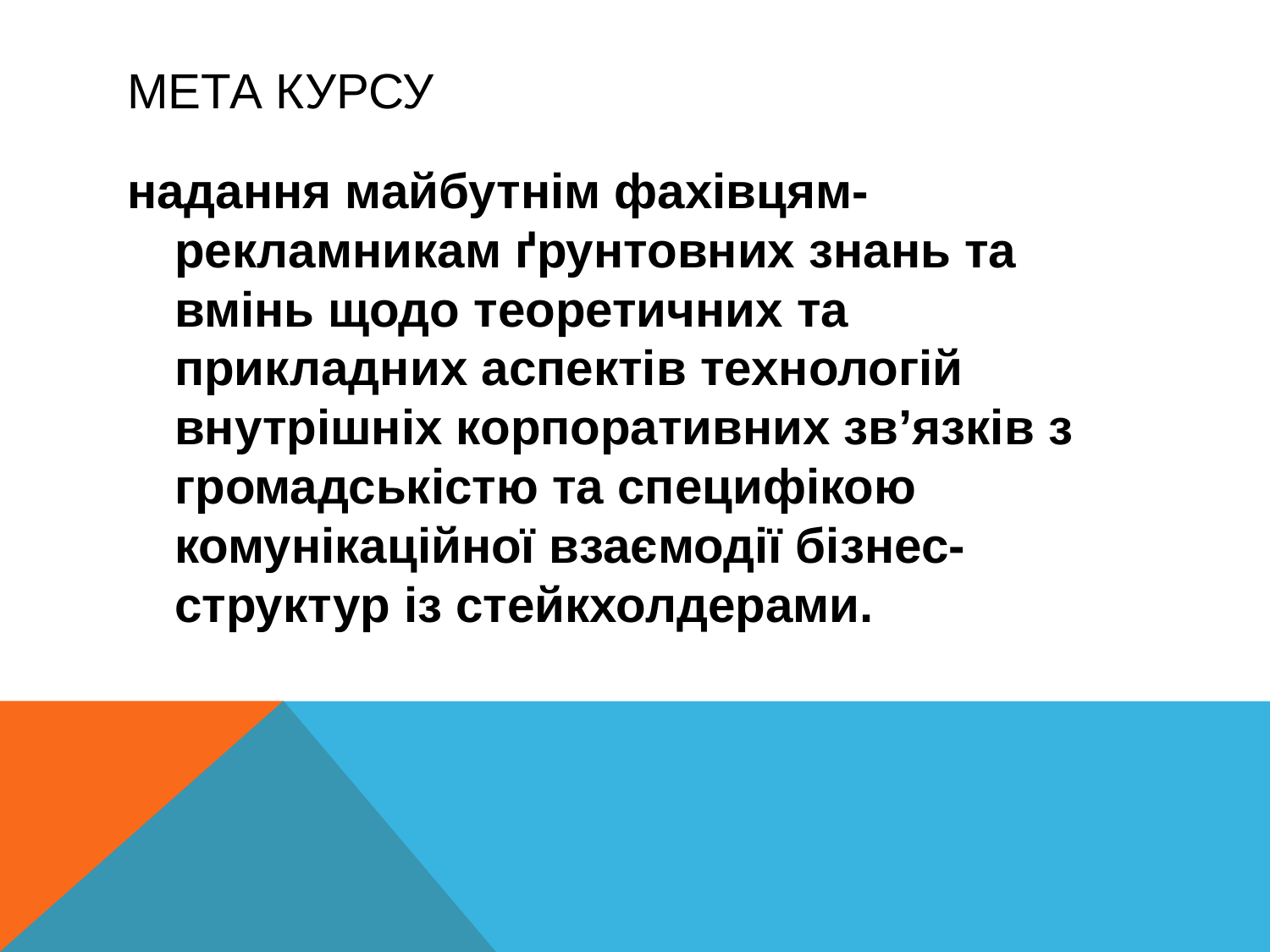

# Мета курсу
надання майбутнім фахівцям-рекламникам ґрунтовних знань та вмінь щодо теоретичних та прикладних аспектів технологій внутрішніх корпоративних зв’язків з громадськістю та специфікою комунікаційної взаємодії бізнес-структур із стейкхолдерами.